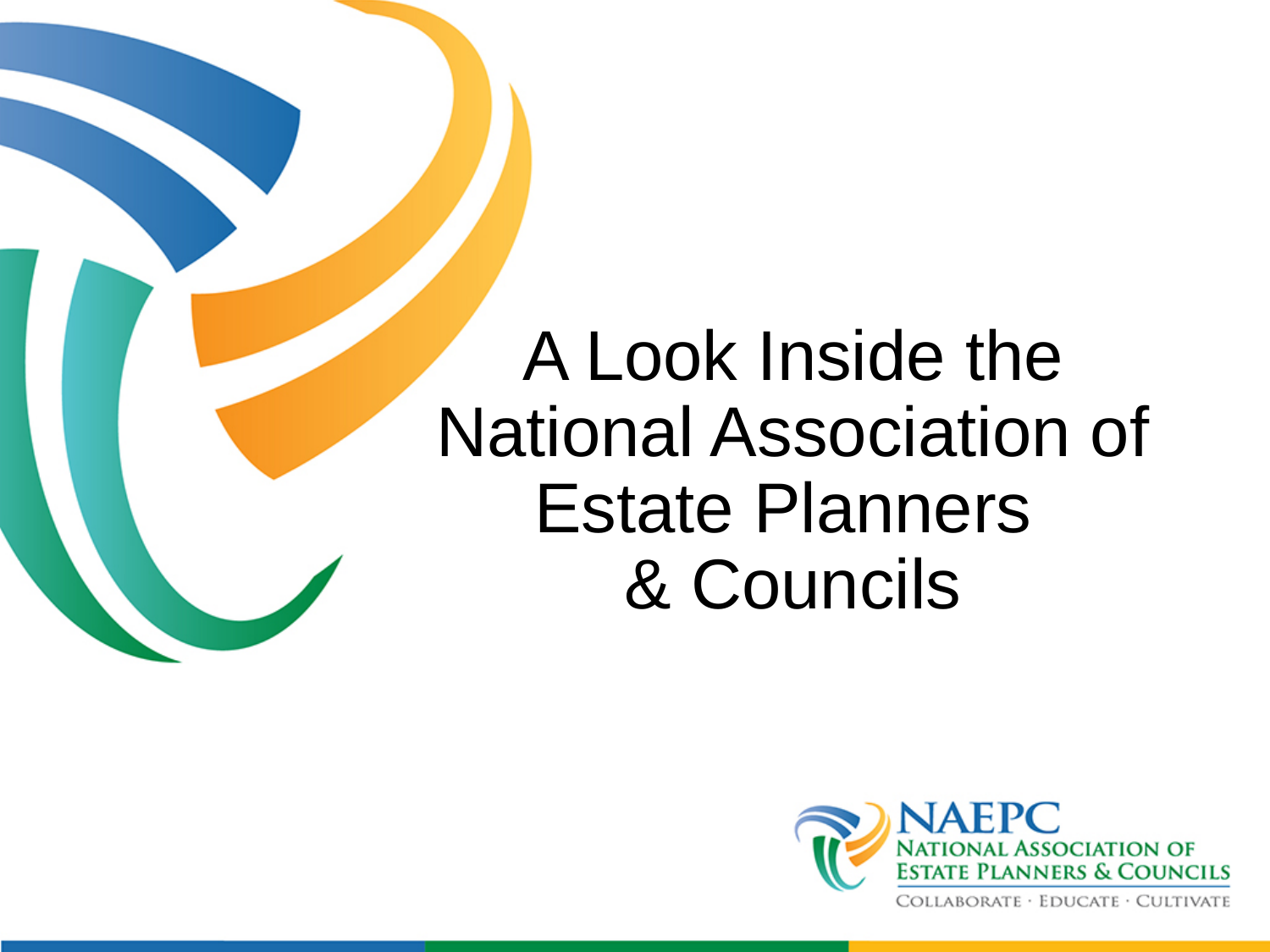

# A Look Inside the National Association of Estate Planners & Councils